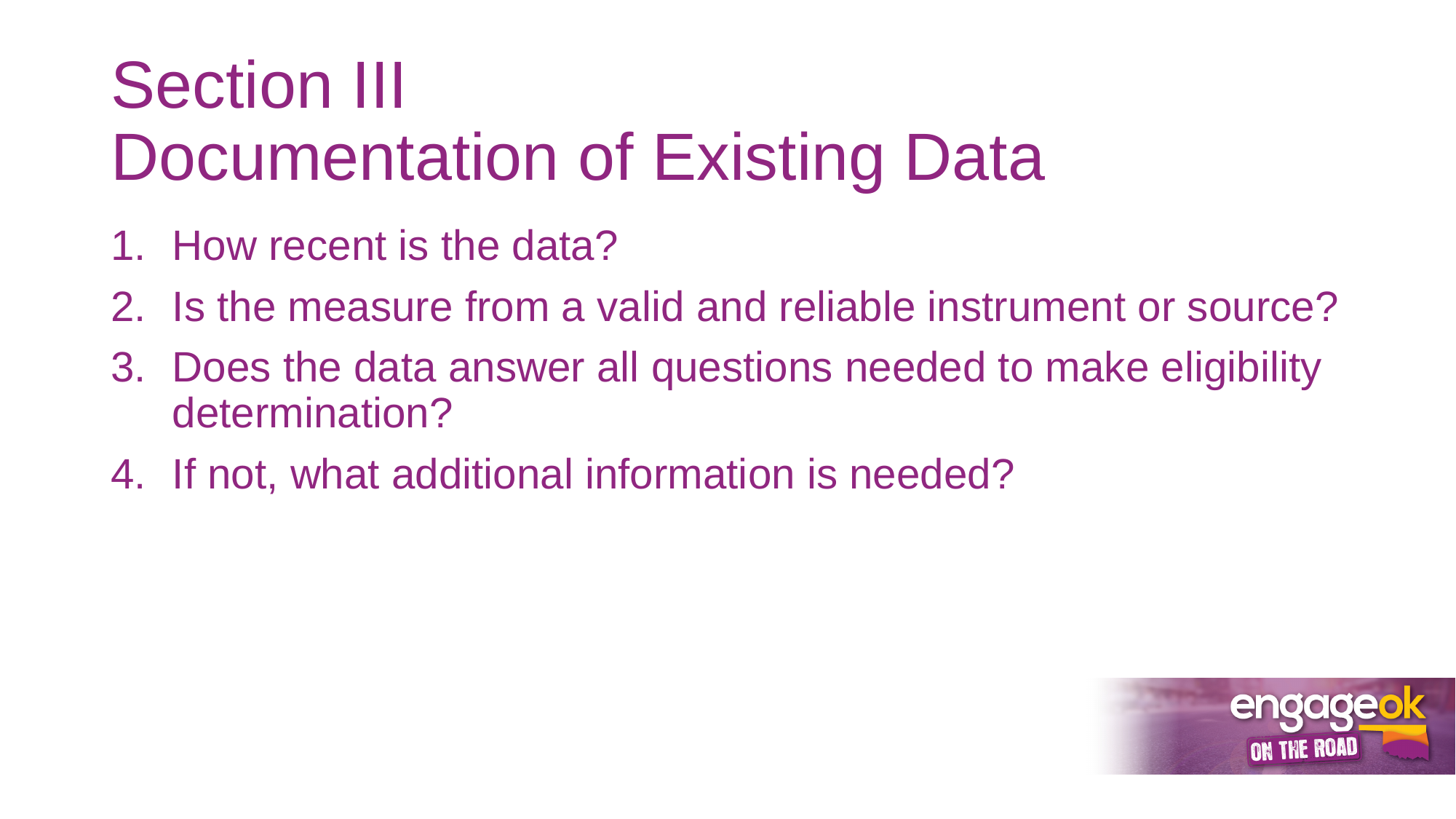

# Section III Documentation of Existing Data
How recent is the data?
Is the measure from a valid and reliable instrument or source?
Does the data answer all questions needed to make eligibility determination?
If not, what additional information is needed?